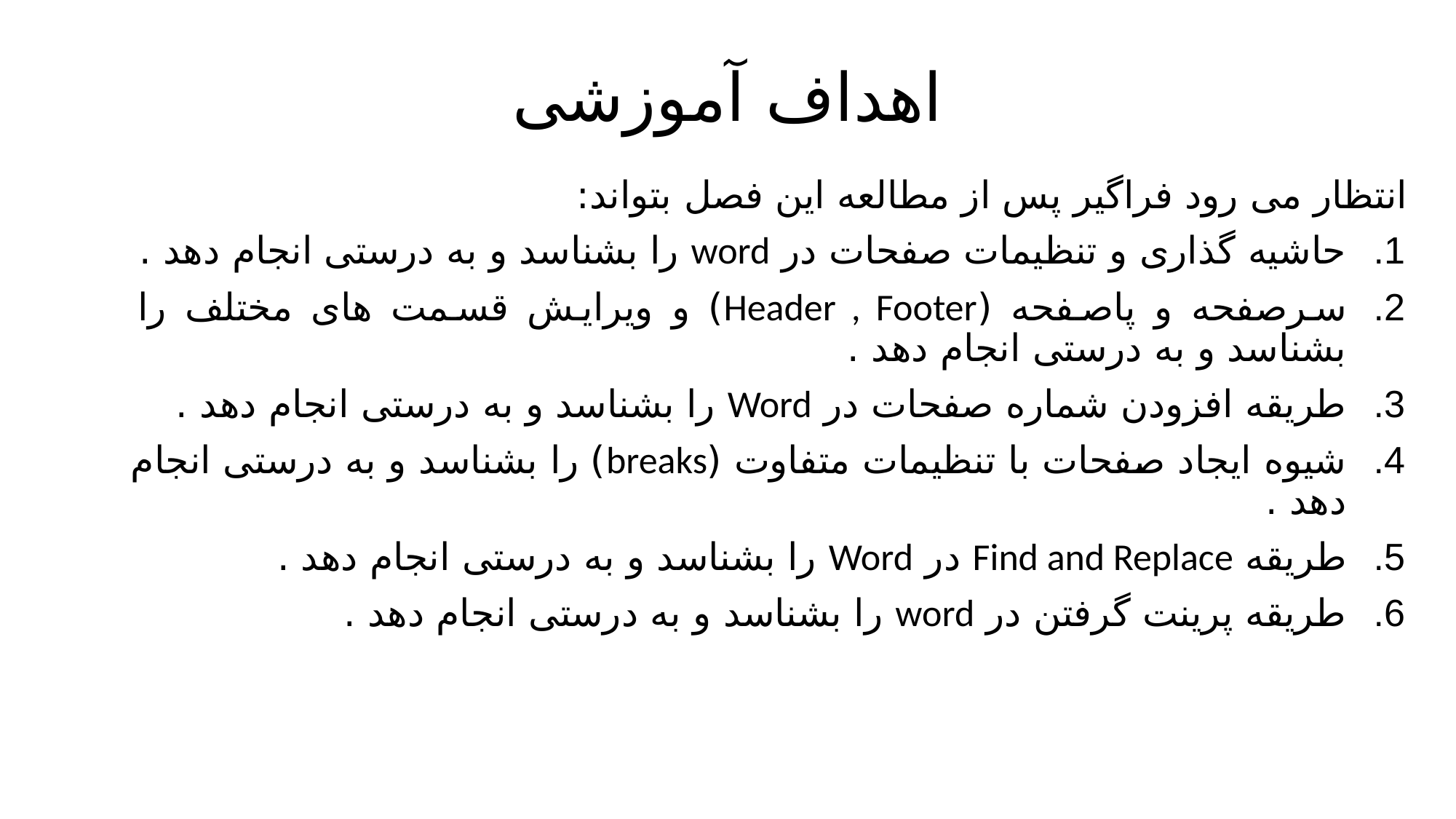

# اهداف آموزشی
انتظار می رود فراگیر پس از مطالعه این فصل بتواند:
حاشیه گذاری و تنظیمات صفحات در word را بشناسد و به درستی انجام دهد .
سرصفحه و پاصفحه (Header , Footer) و ویرایش قسمت های مختلف را بشناسد و به درستی انجام دهد .
طریقه افزودن شماره صفحات در Word را بشناسد و به درستی انجام دهد .
شیوه ایجاد صفحات با تنظیمات متفاوت (breaks) را بشناسد و به درستی انجام دهد .
طریقه Find and Replace در Word را بشناسد و به درستی انجام دهد .
طریقه پرینت گرفتن در word را بشناسد و به درستی انجام دهد .